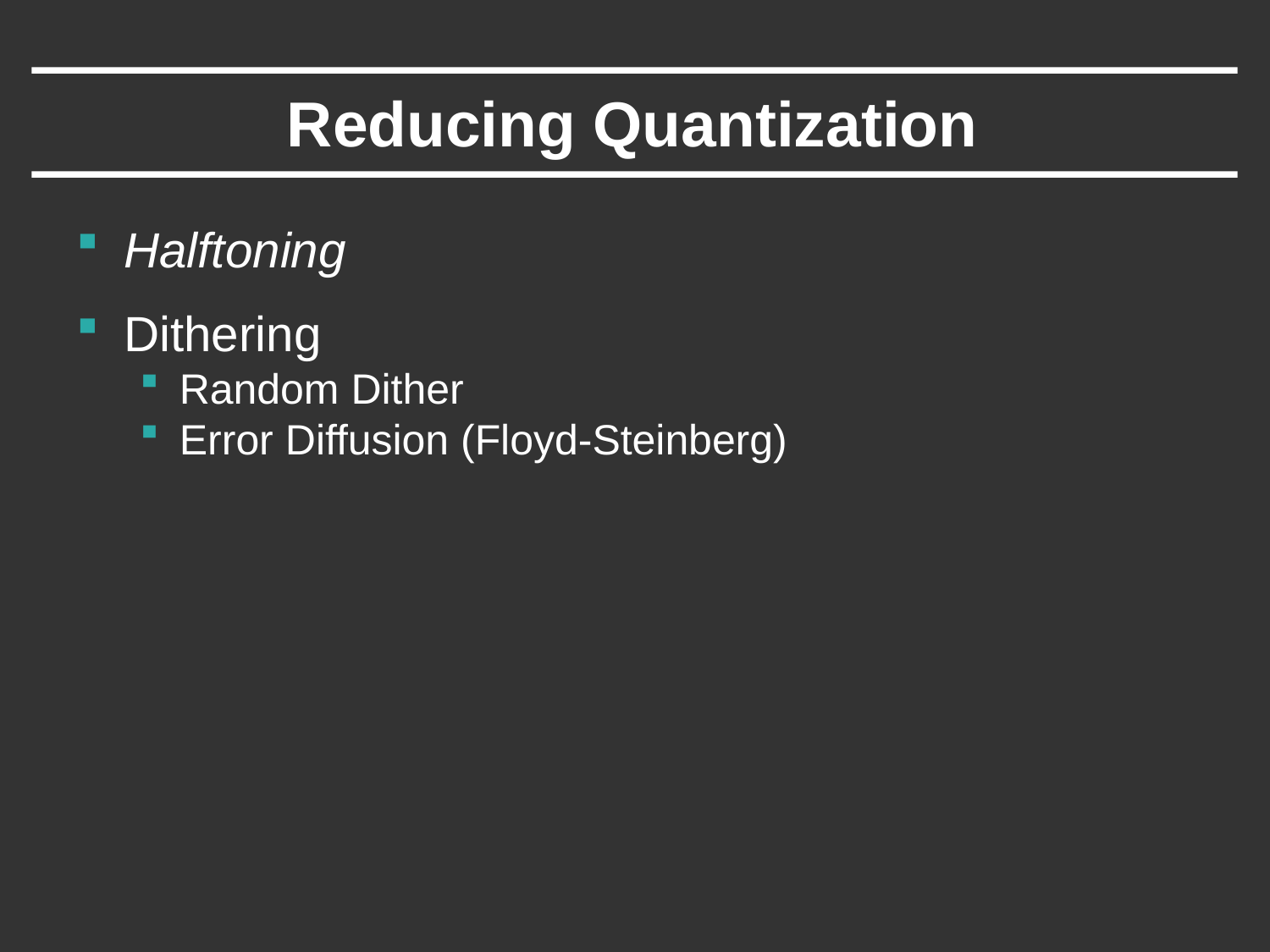

# Reducing Quantization
Halftoning
Dithering
Random Dither
Error Diffusion (Floyd-Steinberg)